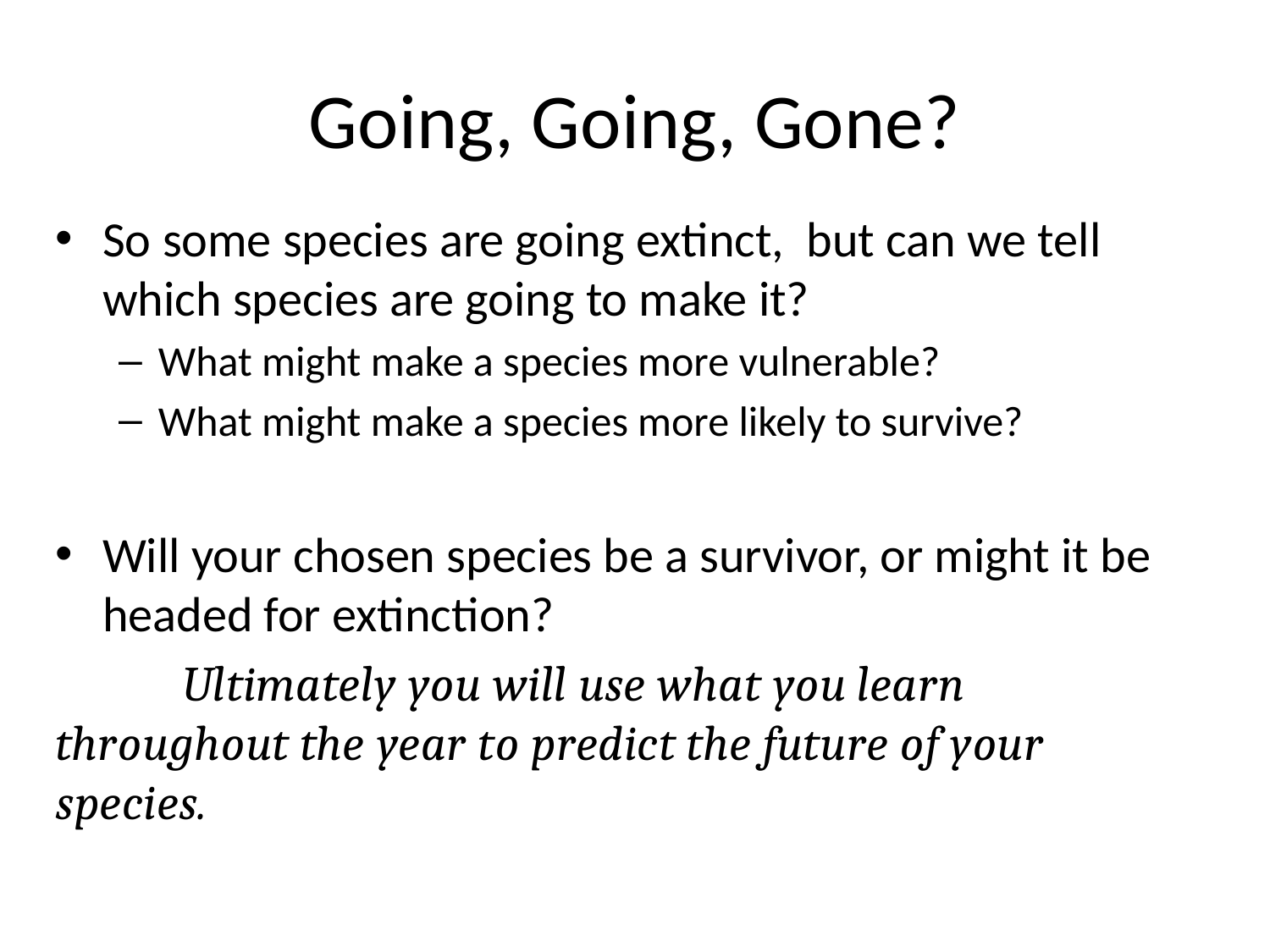

# Going, Going, Gone?
So some species are going extinct,  but can we tell which species are going to make it?
What might make a species more vulnerable?
What might make a species more likely to survive?

Will your chosen species be a survivor, or might it be headed for extinction?
	Ultimately you will use what you learn throughout the year to predict the future of your  species.